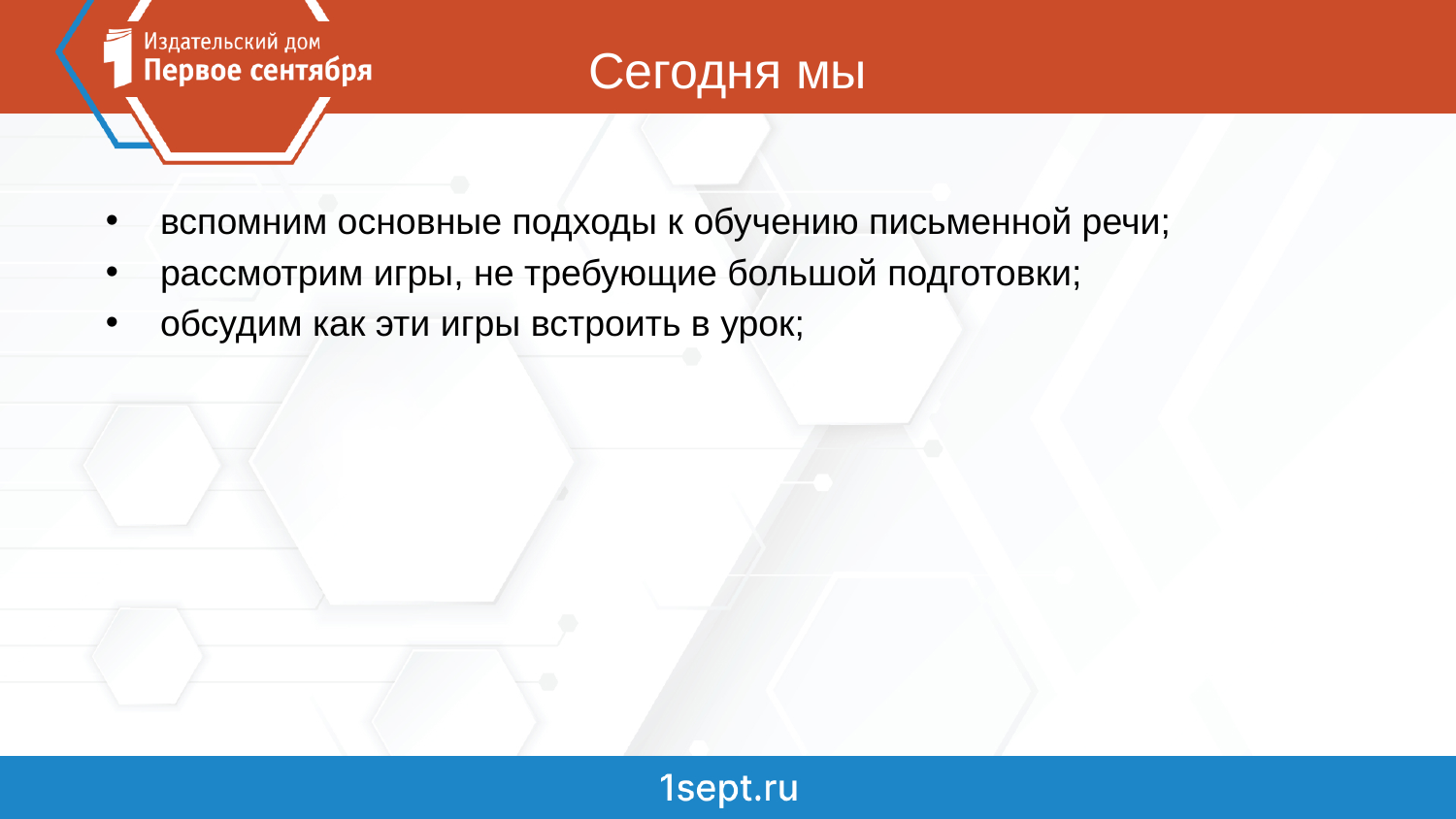

# Сегодня мы
вспомним основные подходы к обучению письменной речи;
рассмотрим игры, не требующие большой подготовки;
обсудим как эти игры встроить в урок;